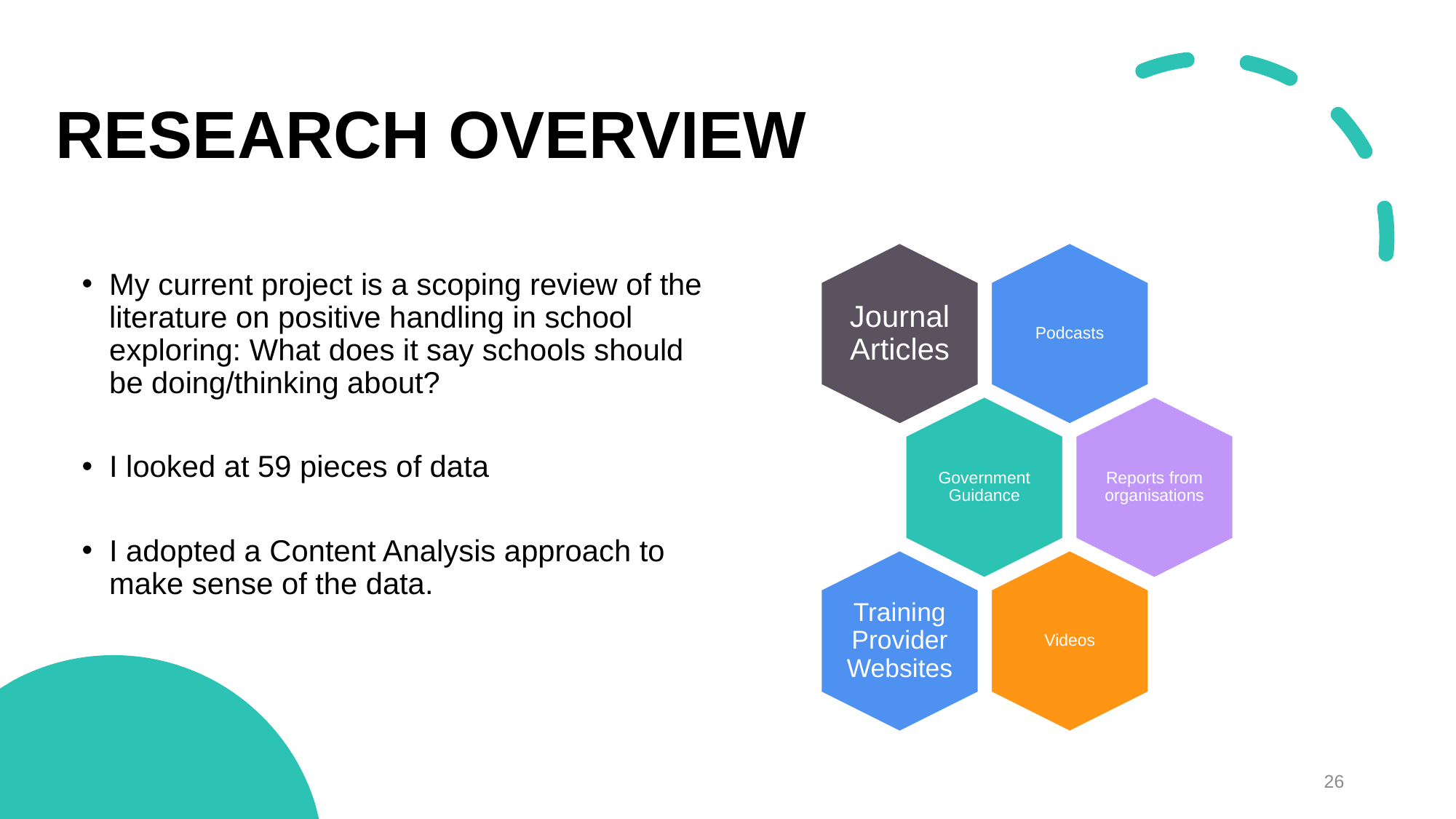

Research overview

My current project is a scoping review of the literature on positive handling in school exploring: What does it say schools should be doing/thinking about?

I looked at 59 pieces of data

I adopted a Content Analysis approach to make sense of the data.

Podcasts
Journal Articles
Government Guidance
Reports from organisations
Videos
Training Provider Websites

26